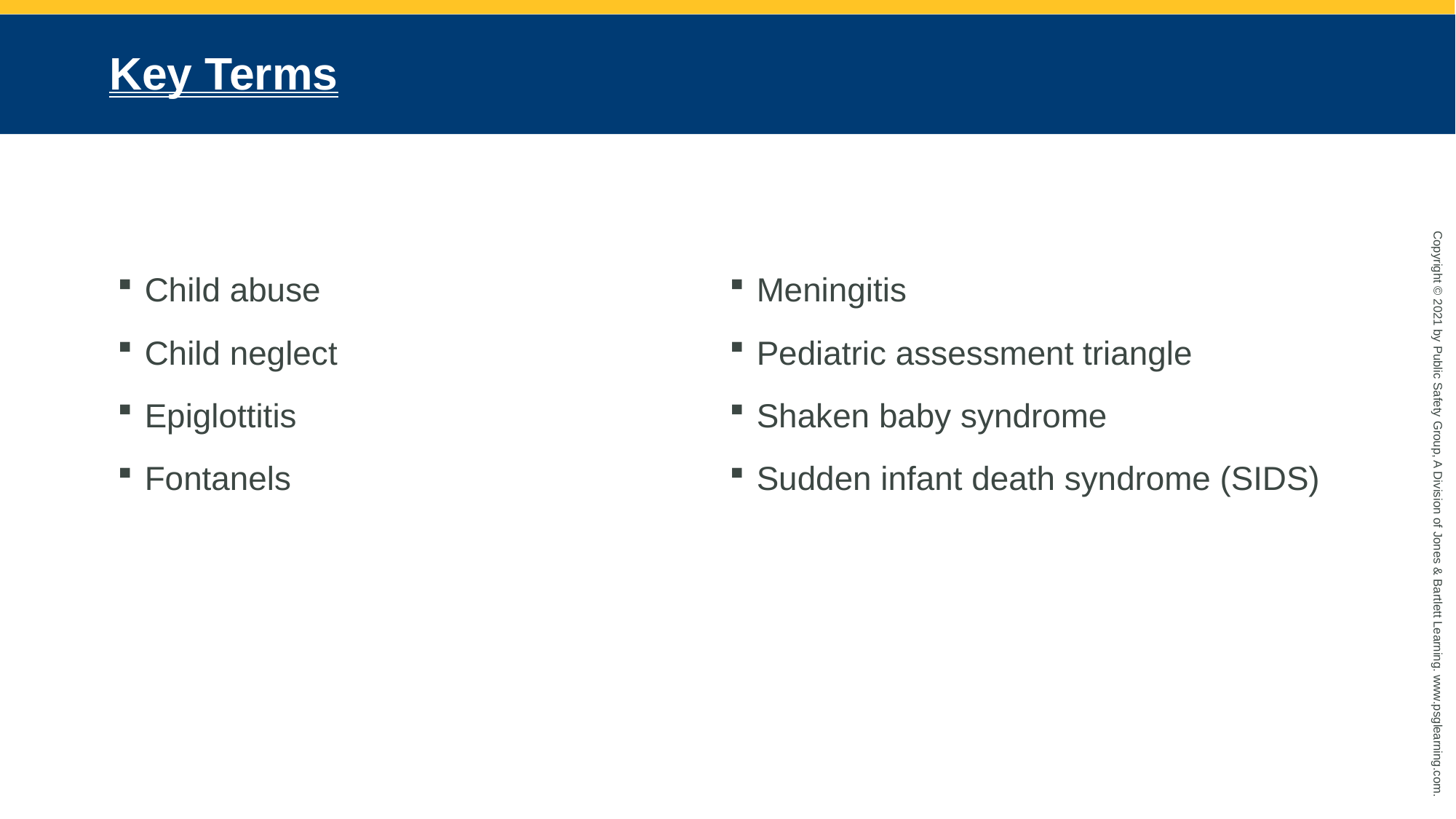

# Key Terms
Child abuse
Child neglect
Epiglottitis
Fontanels

Meningitis
Pediatric assessment triangle
Shaken baby syndrome
Sudden infant death syndrome (SIDS)